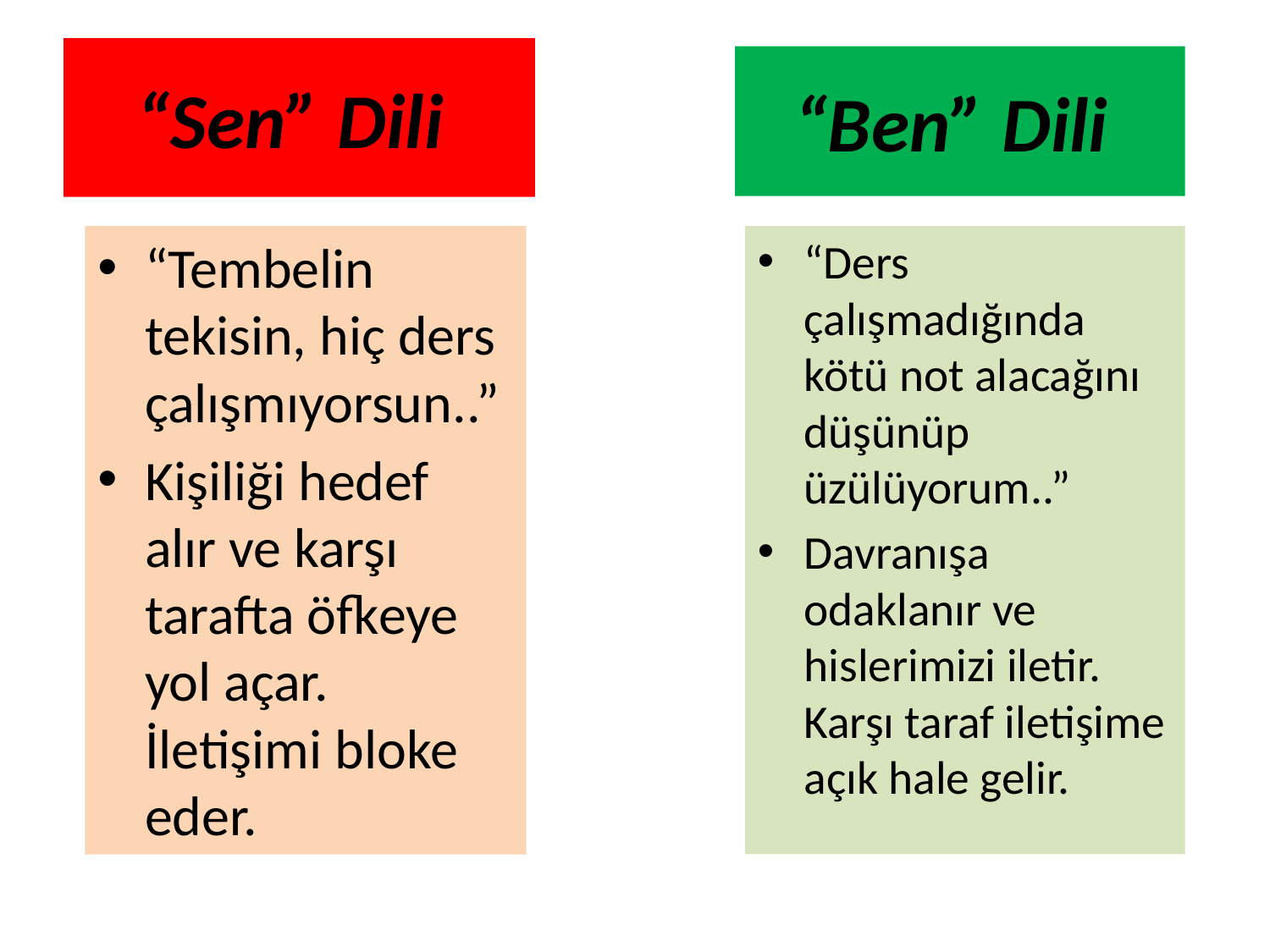

# “Sen” Dili
“Ben” Dili
“Tembelin tekisin, hiç ders çalışmıyorsun..”
Kişiliği hedef alır ve karşı tarafta öfkeye yol açar. İletişimi bloke eder.
“Ders çalışmadığında kötü not alacağını düşünüp üzülüyorum..”
Davranışa odaklanır ve hislerimizi iletir. Karşı taraf iletişime açık hale gelir.